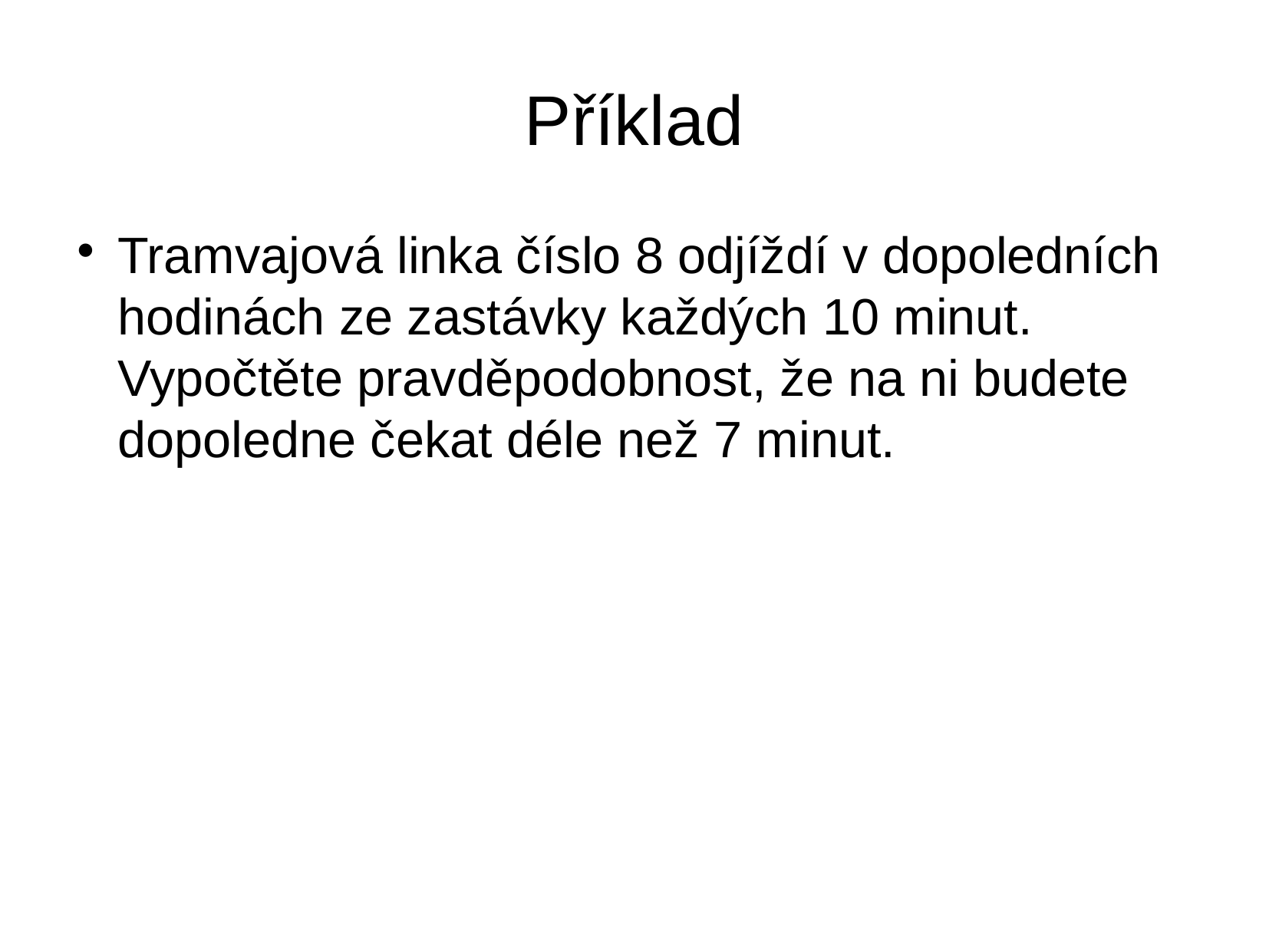

Příklad
Tramvajová linka číslo 8 odjíždí v dopoledních hodinách ze zastávky každých 10 minut. Vypočtěte pravděpodobnost, že na ni budete dopoledne čekat déle než 7 minut.